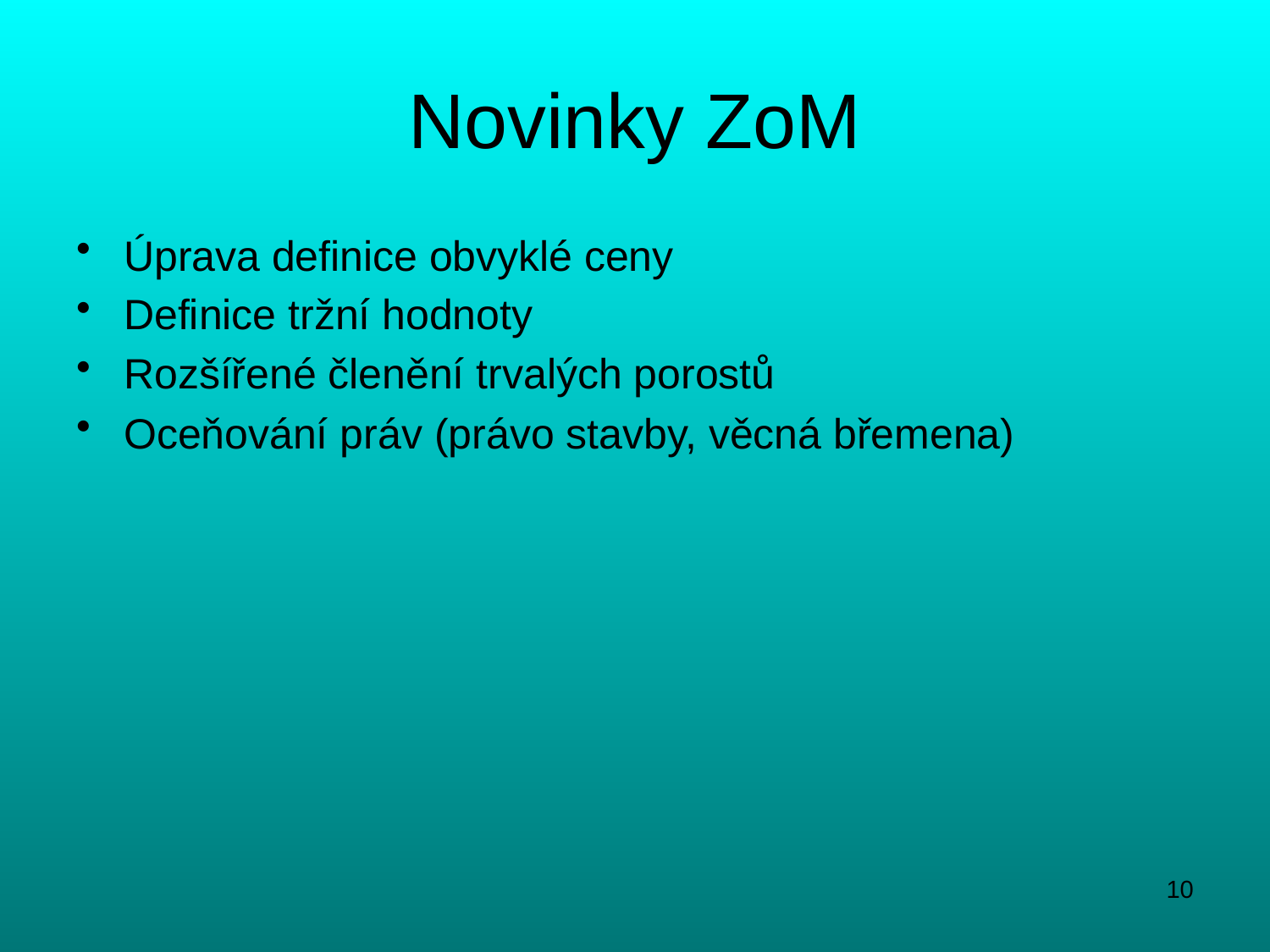

# Novinky ZoM
Úprava definice obvyklé ceny
Definice tržní hodnoty
Rozšířené členění trvalých porostů
Oceňování práv (právo stavby, věcná břemena)

10